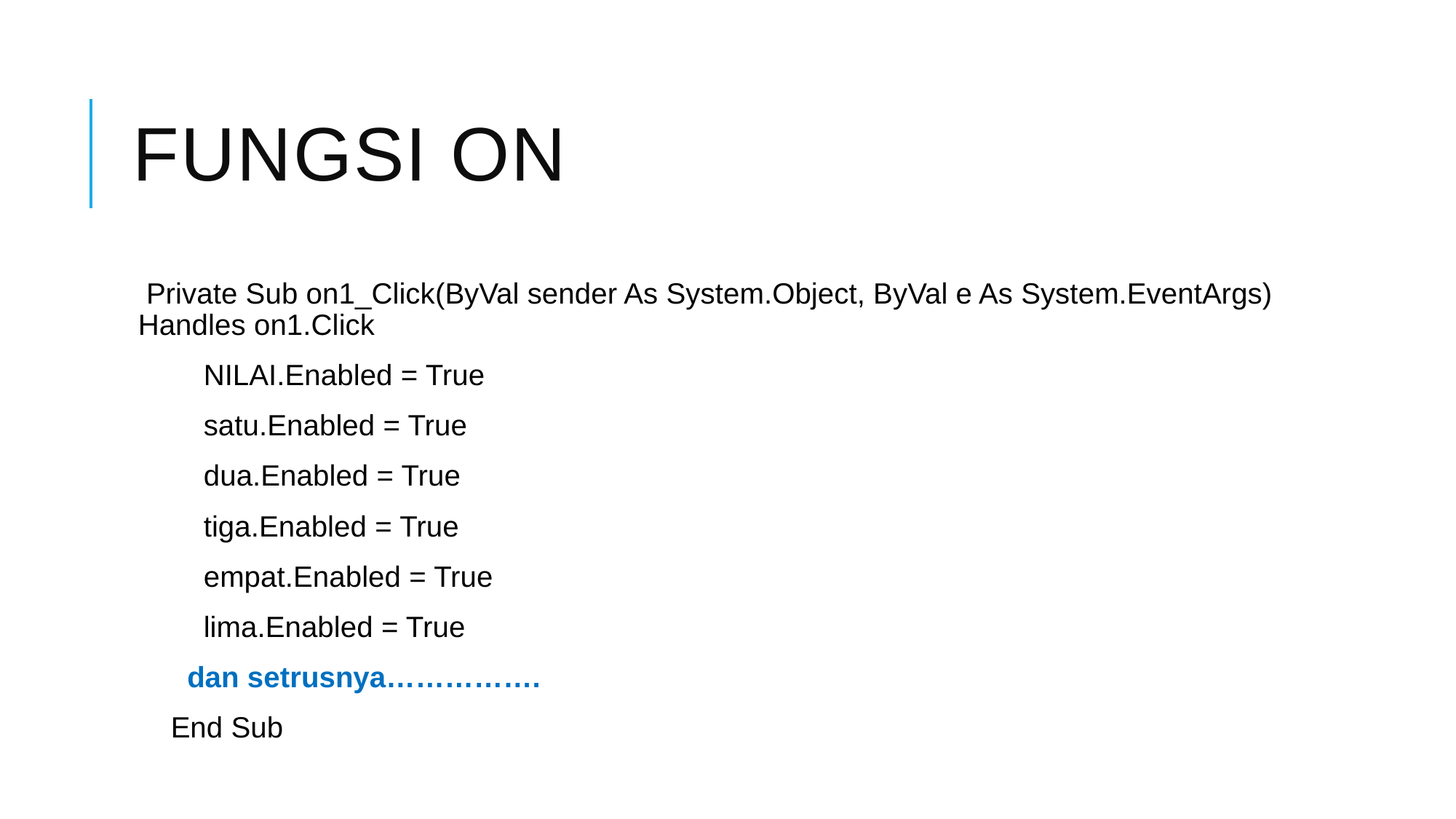

# Fungsi ON
 Private Sub on1_Click(ByVal sender As System.Object, ByVal e As System.EventArgs) Handles on1.Click
        NILAI.Enabled = True
        satu.Enabled = True
        dua.Enabled = True
        tiga.Enabled = True
        empat.Enabled = True
        lima.Enabled = True
      dan setrusnya…………….
    End Sub